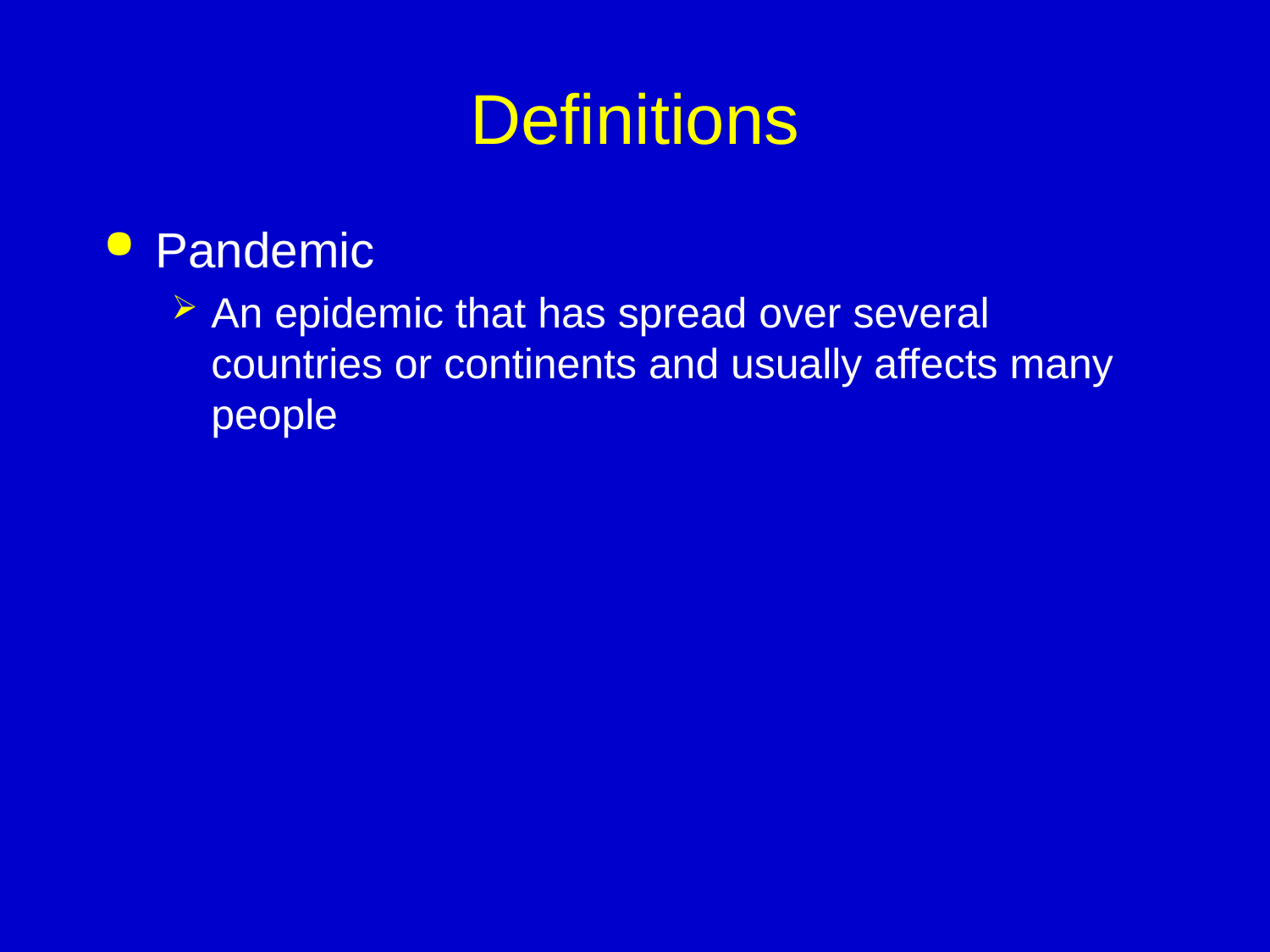

# Definitions
Pandemic
An epidemic that has spread over several countries or continents and usually affects many people